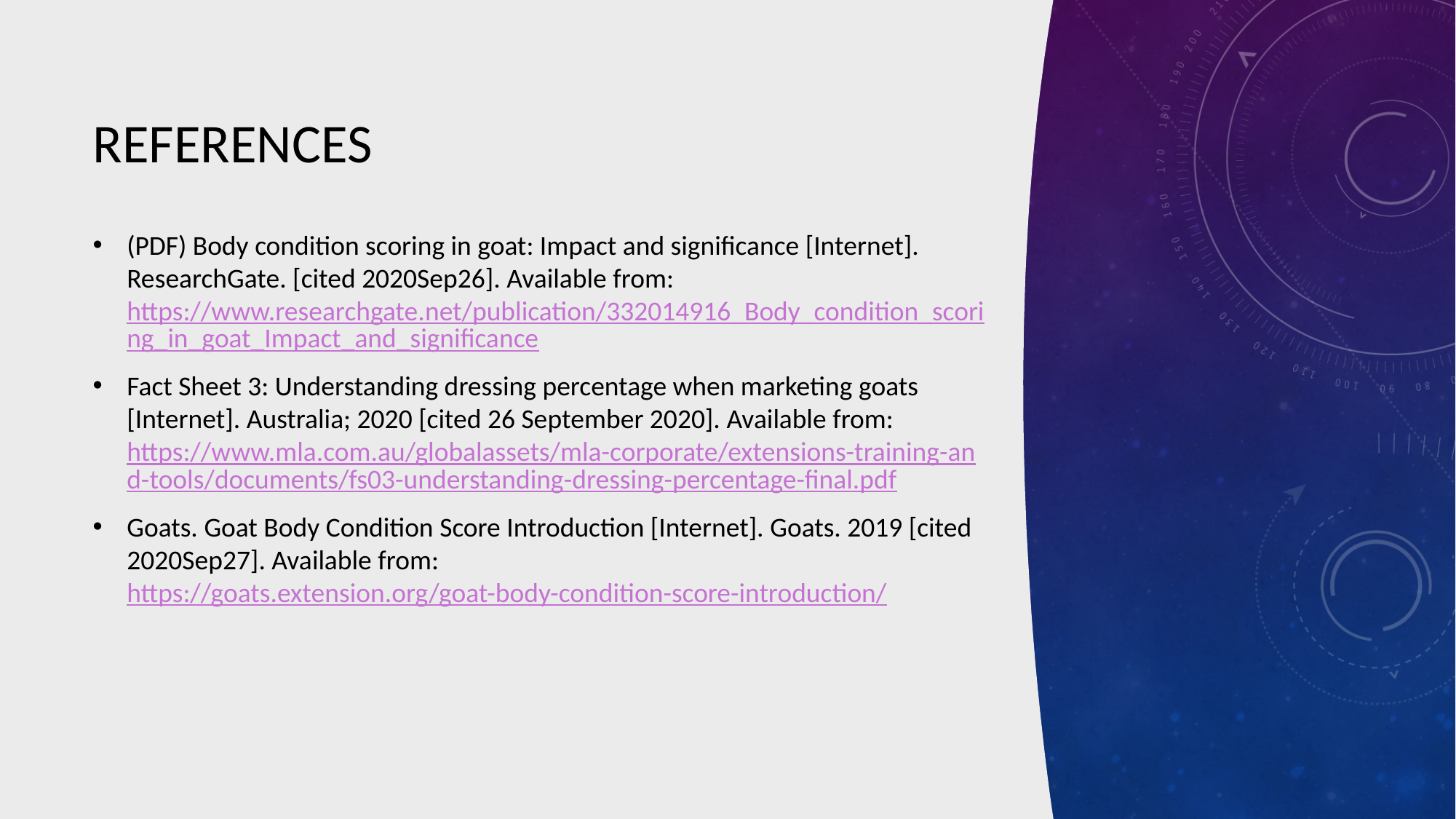

# REFERENCES
(PDF) Body condition scoring in goat: Impact and significance [Internet]. ResearchGate. [cited 2020Sep26]. Available from: https://www.researchgate.net/publication/332014916_Body_condition_scoring_in_goat_Impact_and_significance
Fact Sheet 3: Understanding dressing percentage when marketing goats [Internet]. Australia; 2020 [cited 26 September 2020]. Available from: https://www.mla.com.au/globalassets/mla-corporate/extensions-training-and-tools/documents/fs03-understanding-dressing-percentage-final.pdf
Goats. Goat Body Condition Score Introduction [Internet]. Goats. 2019 [cited 2020Sep27]. Available from: https://goats.extension.org/goat-body-condition-score-introduction/